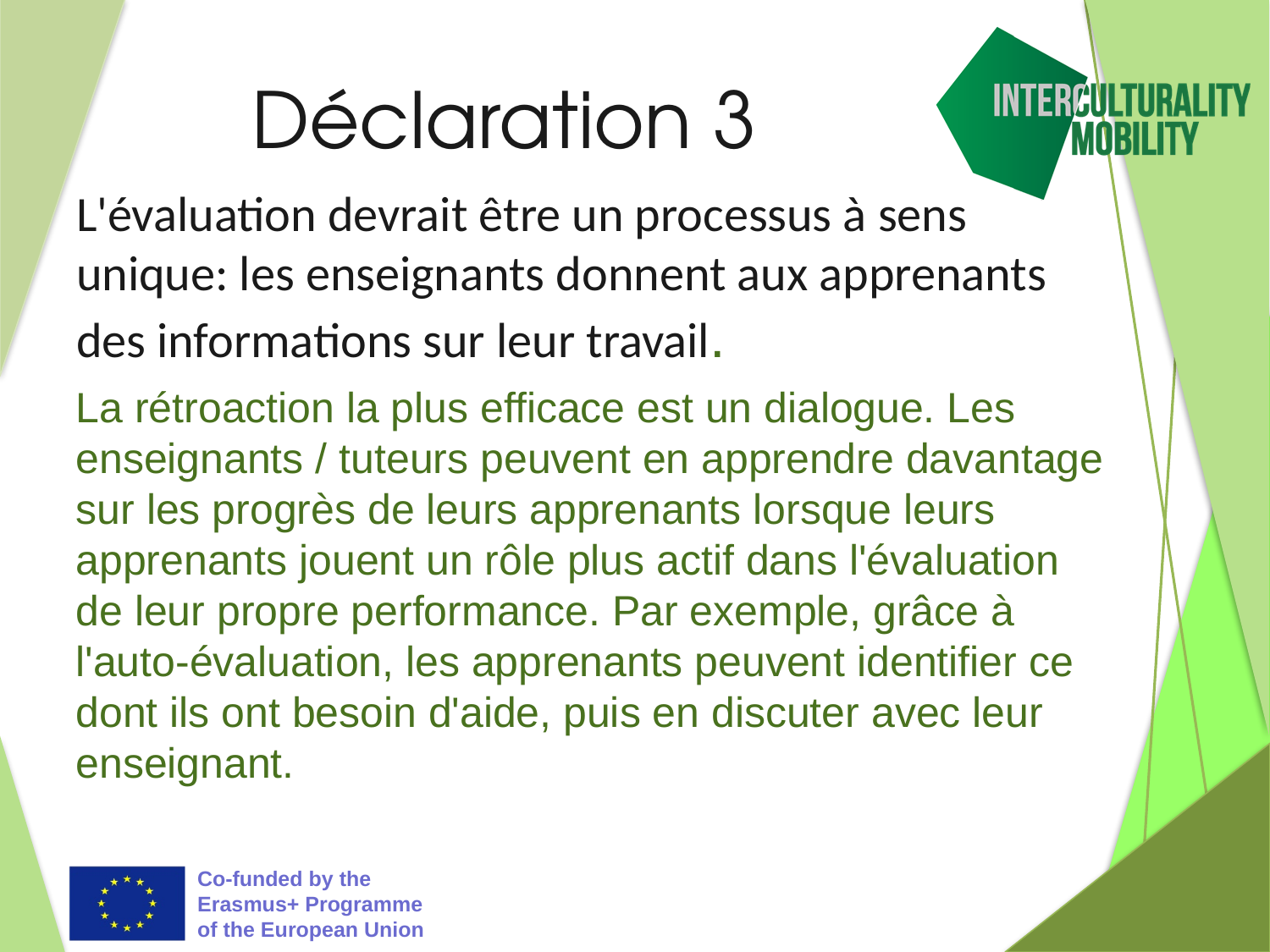

# Déclaration 3
L'évaluation devrait être un processus à sens unique: les enseignants donnent aux apprenants des informations sur leur travail.
La rétroaction la plus efficace est un dialogue. Les enseignants / tuteurs peuvent en apprendre davantage sur les progrès de leurs apprenants lorsque leurs apprenants jouent un rôle plus actif dans l'évaluation de leur propre performance. Par exemple, grâce à l'auto-évaluation, les apprenants peuvent identifier ce dont ils ont besoin d'aide, puis en discuter avec leur enseignant.